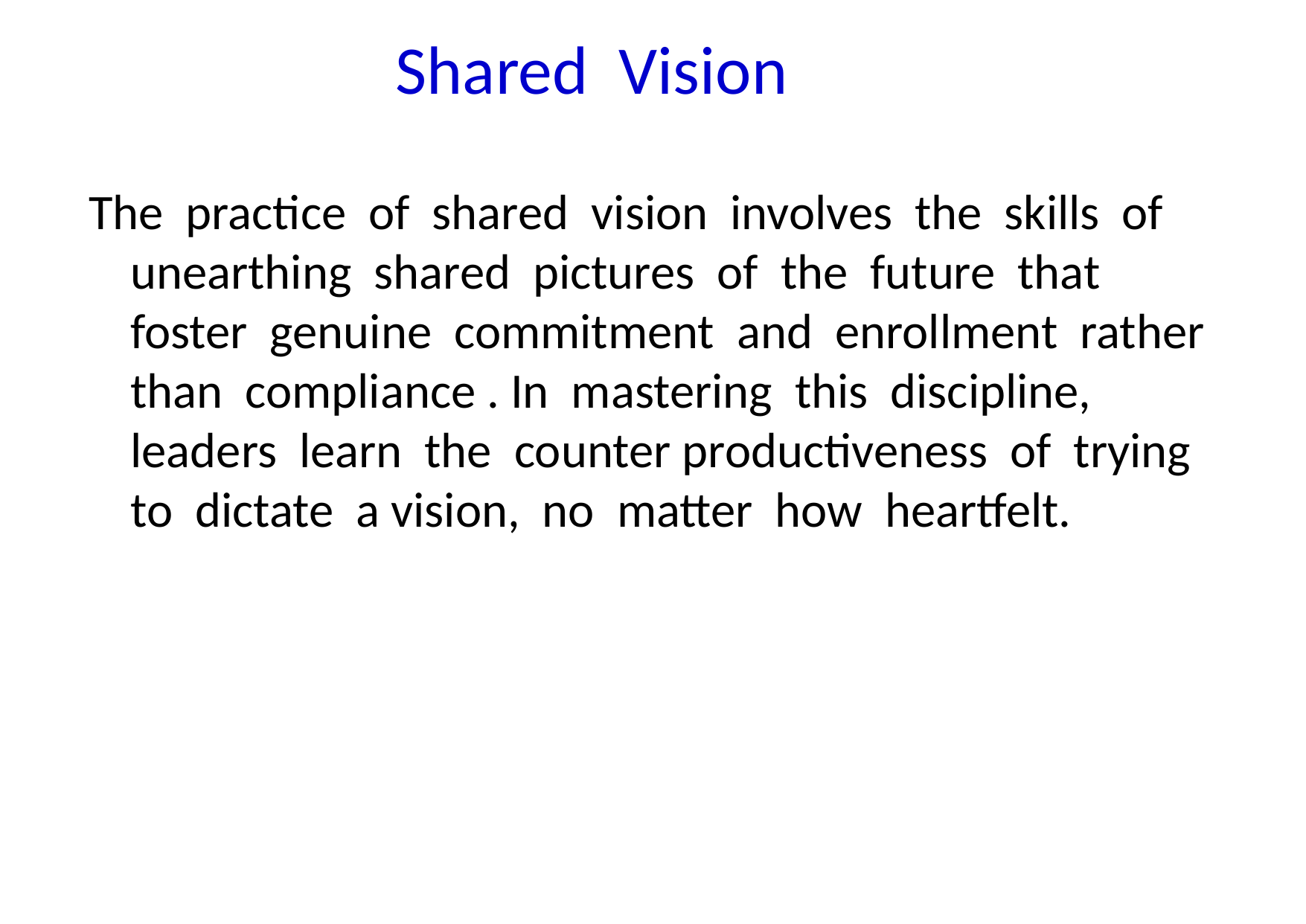

# Shared  Vision
The  practice  of  shared  vision  involves  the  skills  of  unearthing  shared  pictures  of  the  future  that  foster  genuine  commitment  and  enrollment  rather  than  compliance . In  mastering  this  discipline, leaders  learn  the  counter productiveness  of  trying  to  dictate  a vision,  no  matter  how  heartfelt.